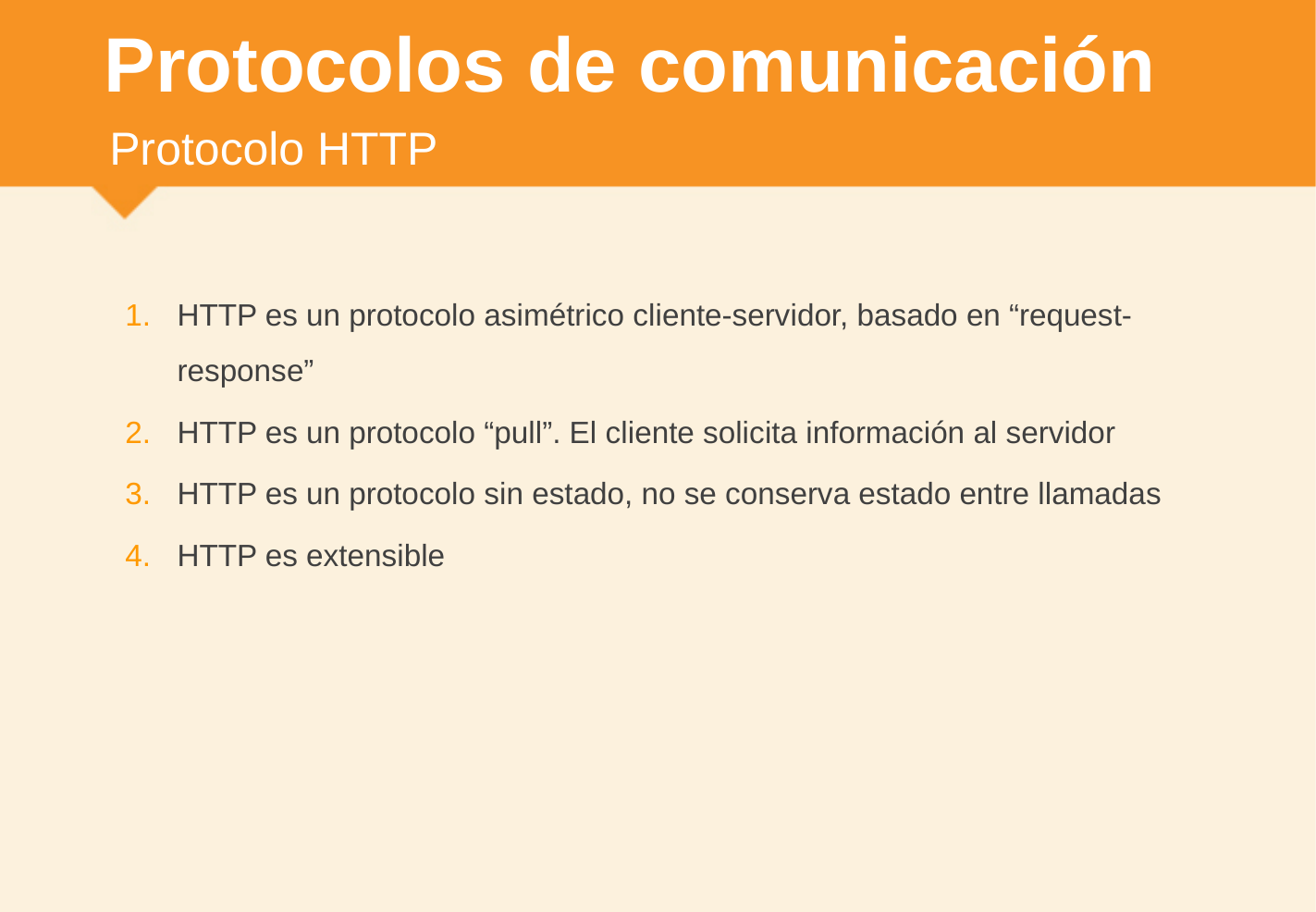

# Protocolos de comunicación
Protocolo HTTP
HTTP es un protocolo asimétrico cliente-servidor, basado en “request-response”
HTTP es un protocolo “pull”. El cliente solicita información al servidor
HTTP es un protocolo sin estado, no se conserva estado entre llamadas
HTTP es extensible